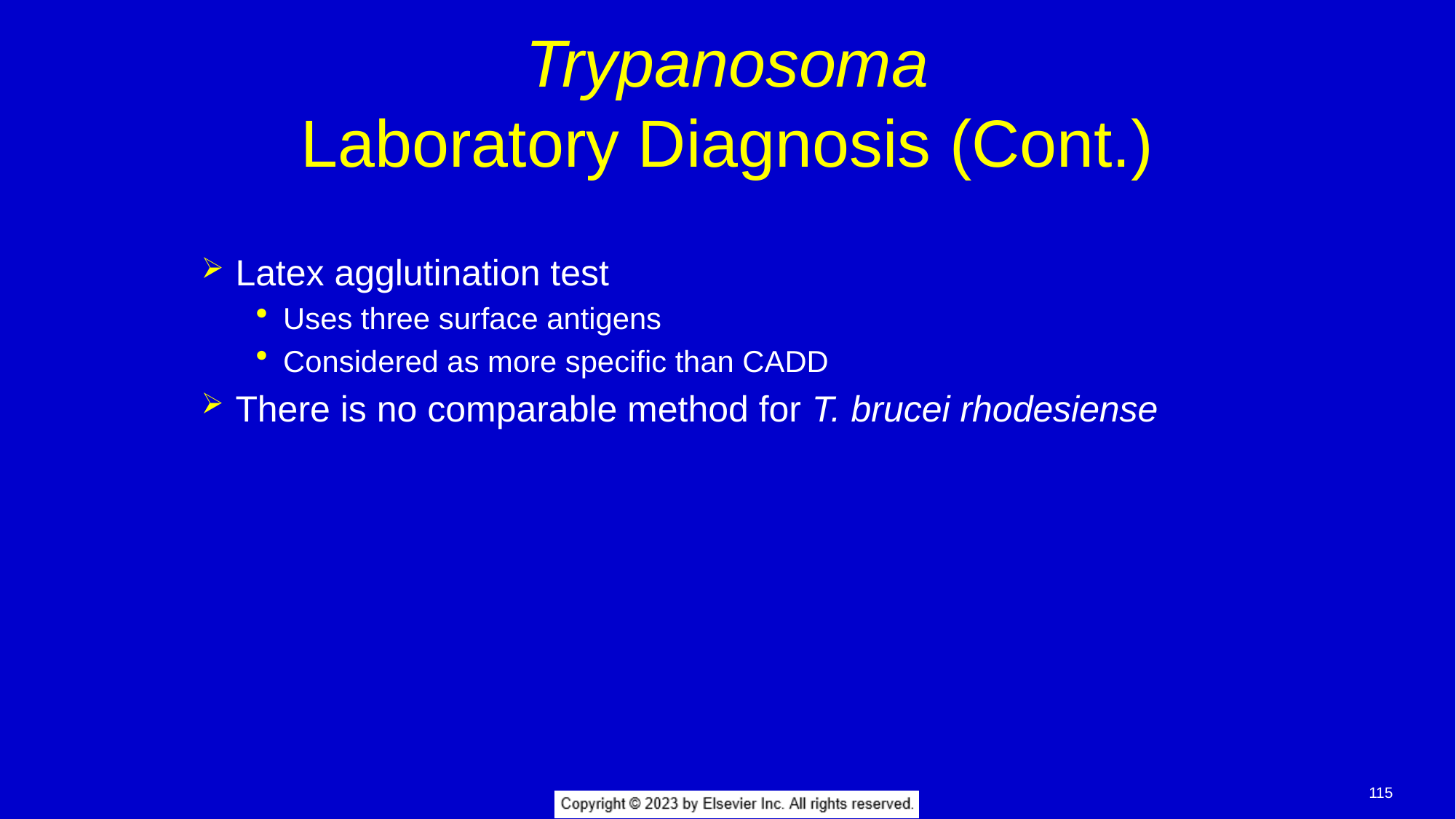

# Trypanosoma Laboratory Diagnosis (Cont.)
Latex agglutination test
Uses three surface antigens
Considered as more specific than CADD
There is no comparable method for T. brucei rhodesiense